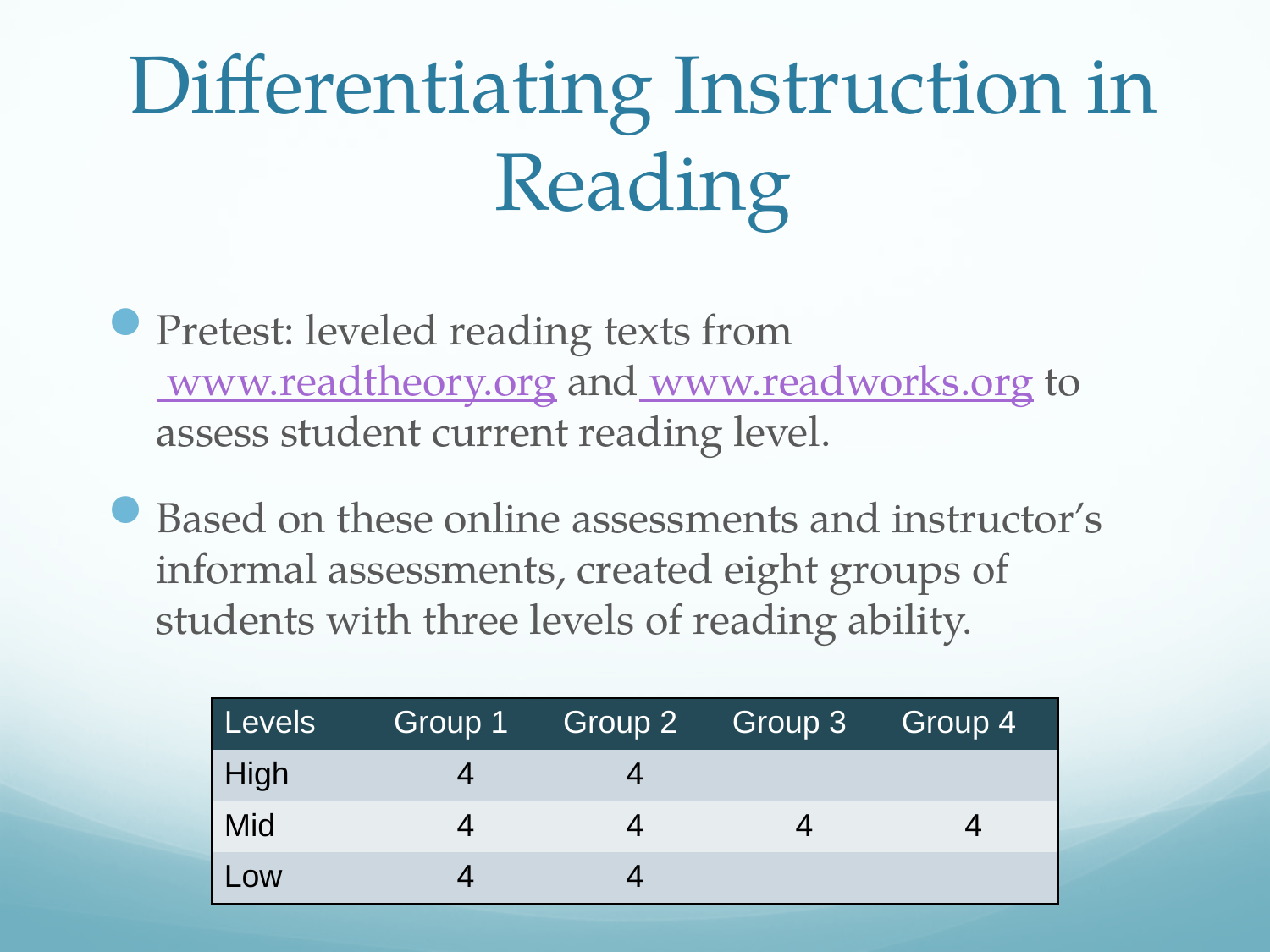

# Differentiating Instruction in Reading
Pretest: leveled reading texts from www.readtheory.org and www.readworks.org to assess student current reading level.
Based on these online assessments and instructor’s informal assessments, created eight groups of students with three levels of reading ability.

| Levels | Group 1 | Group 2 | Group 3 | Group 4 |
| --- | --- | --- | --- | --- |
| High | 4 | 4 |  |  |
| Mid | 4 | 4 | 4 | 4 |
| Low | 4 | 4 |  |  |